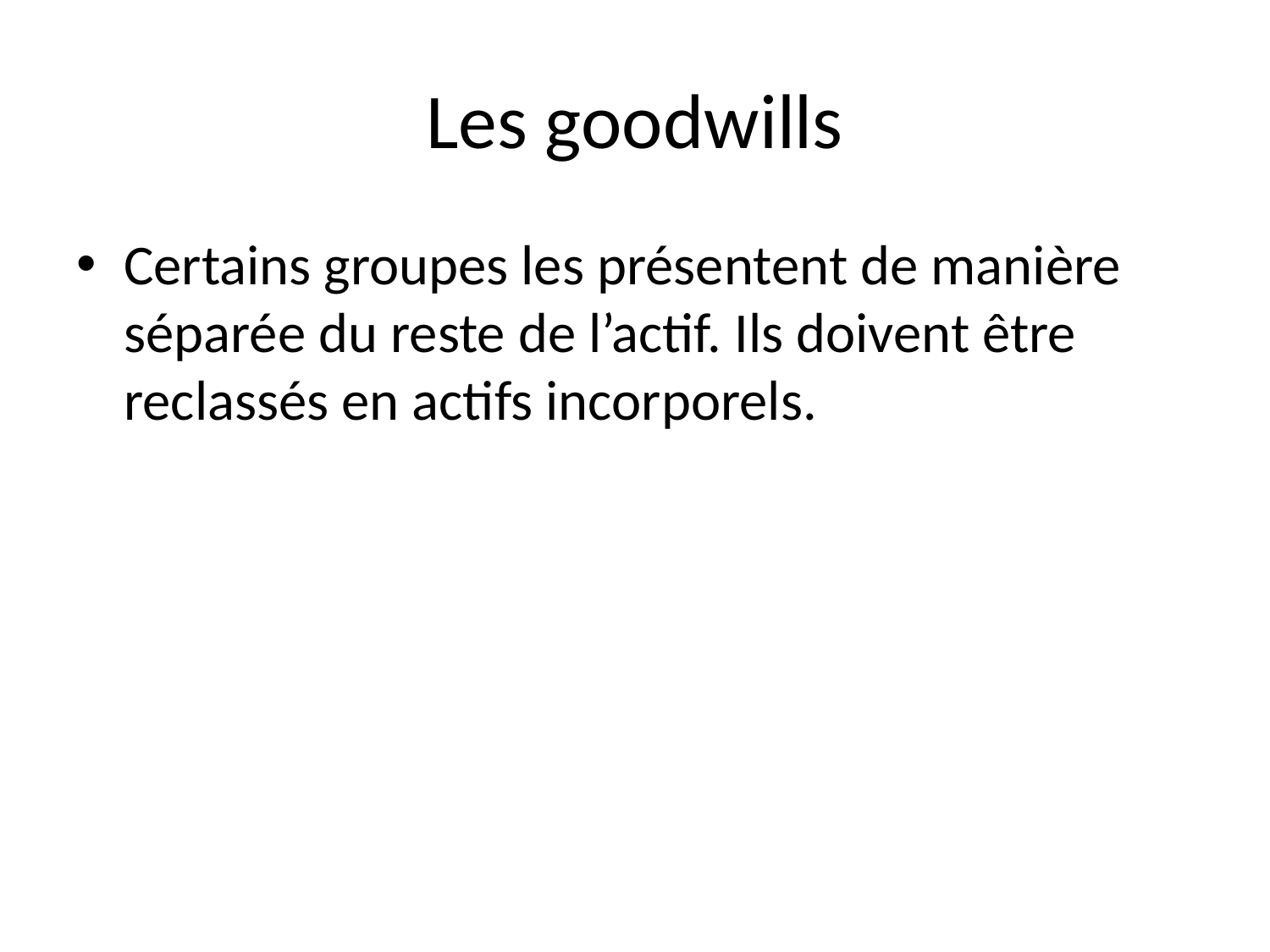

# Les goodwills
Certains groupes les présentent de manière séparée du reste de l’actif. Ils doivent être reclassés en actifs incorporels.